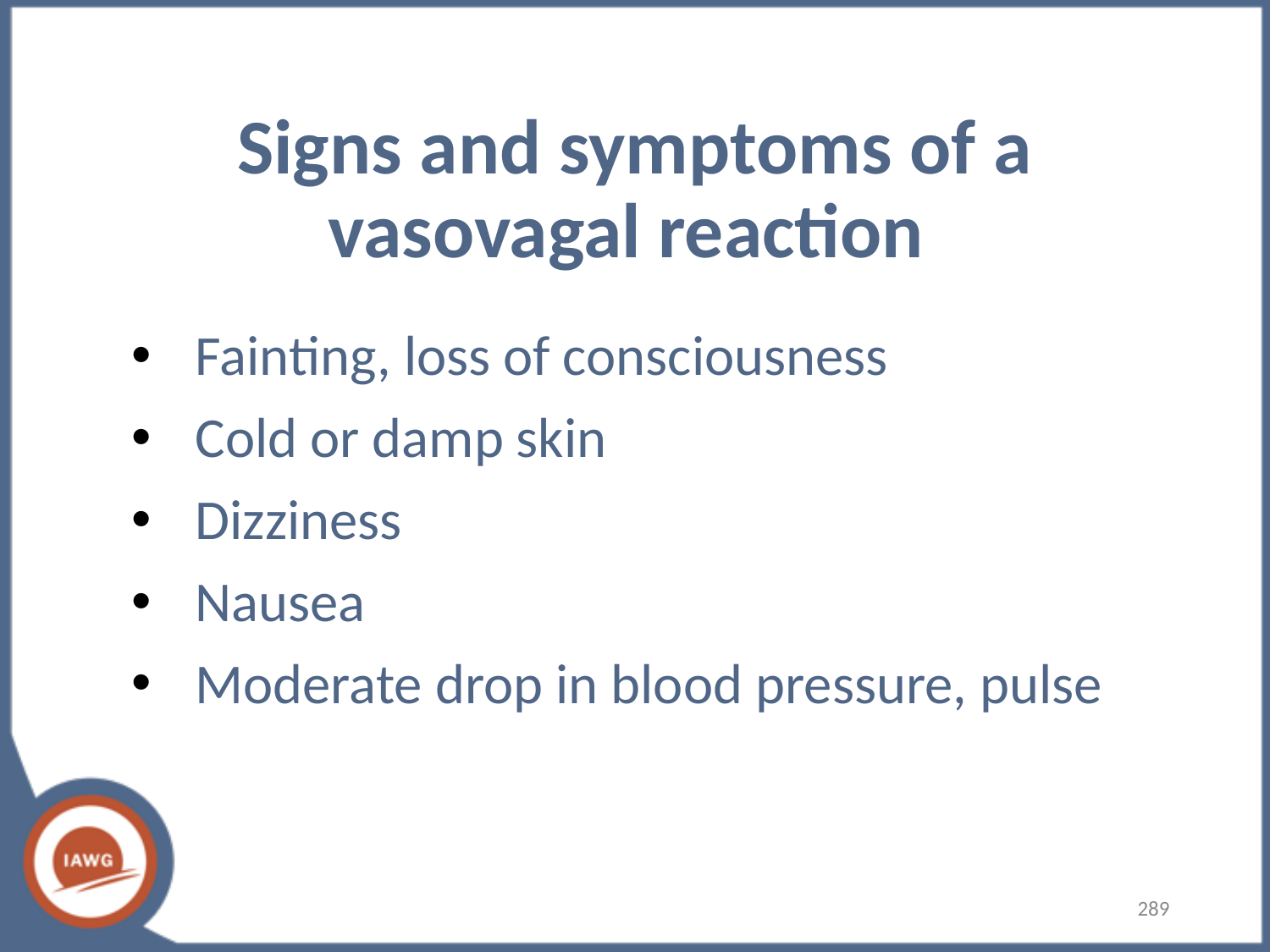

# Signs and symptoms of a vasovagal reaction
Fainting, loss of consciousness
Cold or damp skin
Dizziness
Nausea
Moderate drop in blood pressure, pulse
289